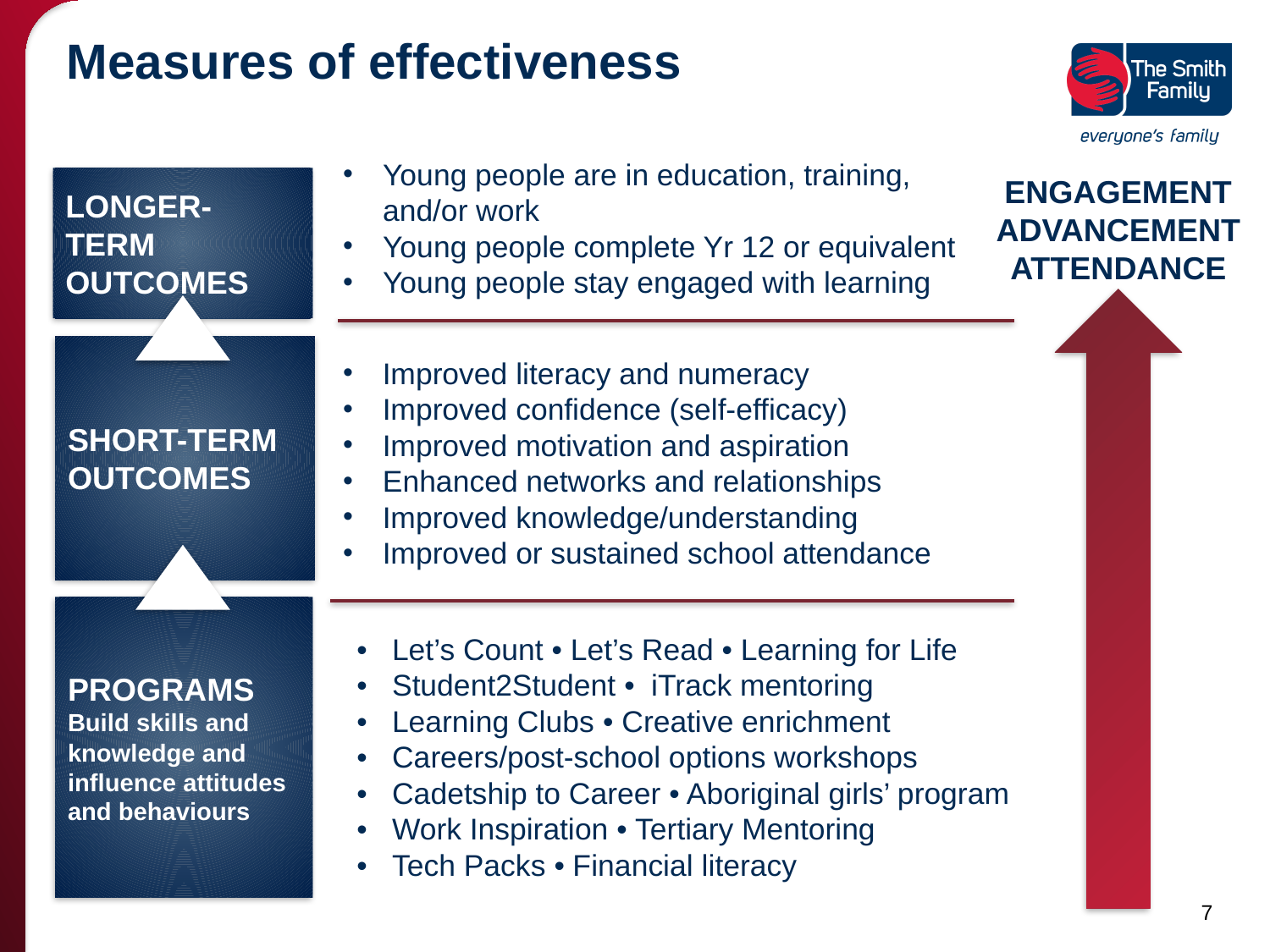

# Measures of effectiveness
Young people are in education, training, and/or work
Young people complete Yr 12 or equivalent
Young people stay engaged with learning
ENGAGEMENT
ADVANCEMENT
ATTENDANCE
LONGER-TERM OUTCOMES

SHORT-TERM OUTCOMES
Improved literacy and numeracy
Improved confidence (self-efficacy)
Improved motivation and aspiration
Enhanced networks and relationships
Improved knowledge/understanding
Improved or sustained school attendance

PROGRAMS
Build skills and knowledge and influence attitudes and behaviours
•   Let’s Count • Let’s Read • Learning for Life
•   Student2Student •  iTrack mentoring
•   Learning Clubs • Creative enrichment
•   Careers/post-school options workshops
•   Cadetship to Career • Aboriginal girls’ program
•   Work Inspiration • Tertiary Mentoring
•   Tech Packs • Financial literacy